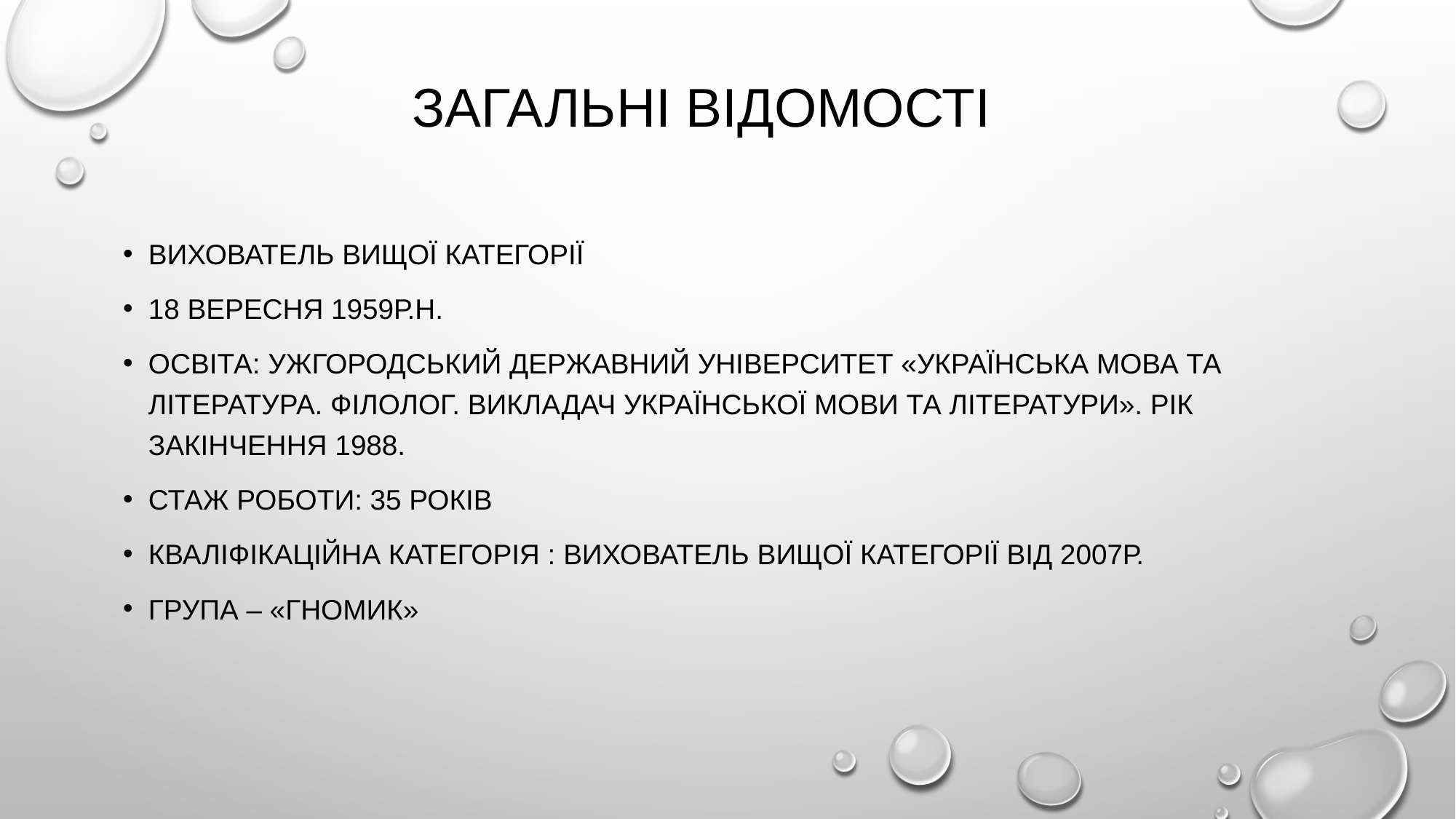

# Загальні відомості
Вихователь вищої категорії
18 вересня 1959р.н.
Освіта: ужгородський державний університет «Українська мова та література. Філолог. Викладач української мови та літератури». Рік закінчення 1988.
Стаж роботи: 35 років
Кваліфікаційна категорія : вихователь вищої категорії від 2007р.
Група – «Гномик»